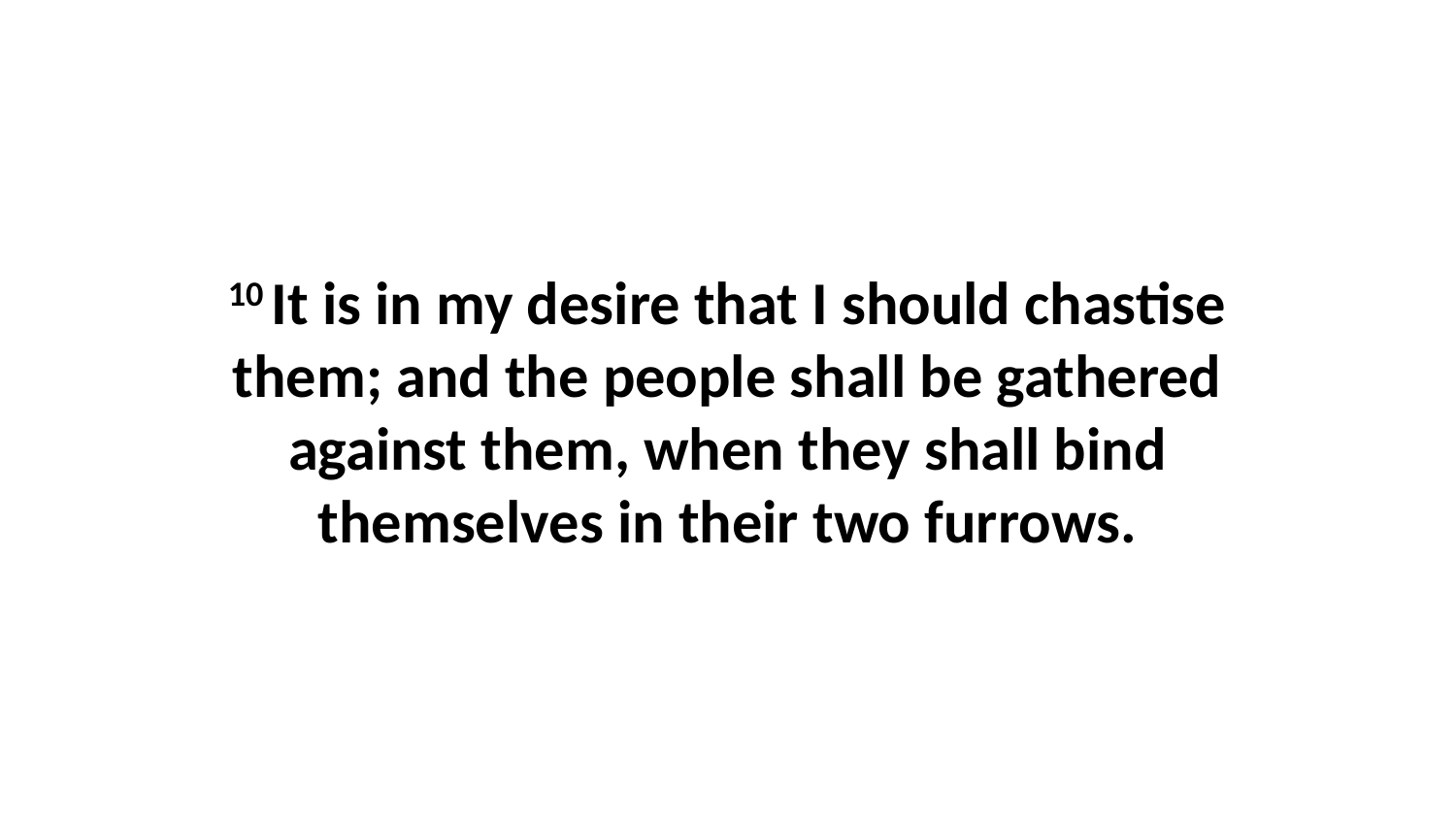

10 It is in my desire that I should chastise them; and the people shall be gathered against them, when they shall bind themselves in their two furrows.